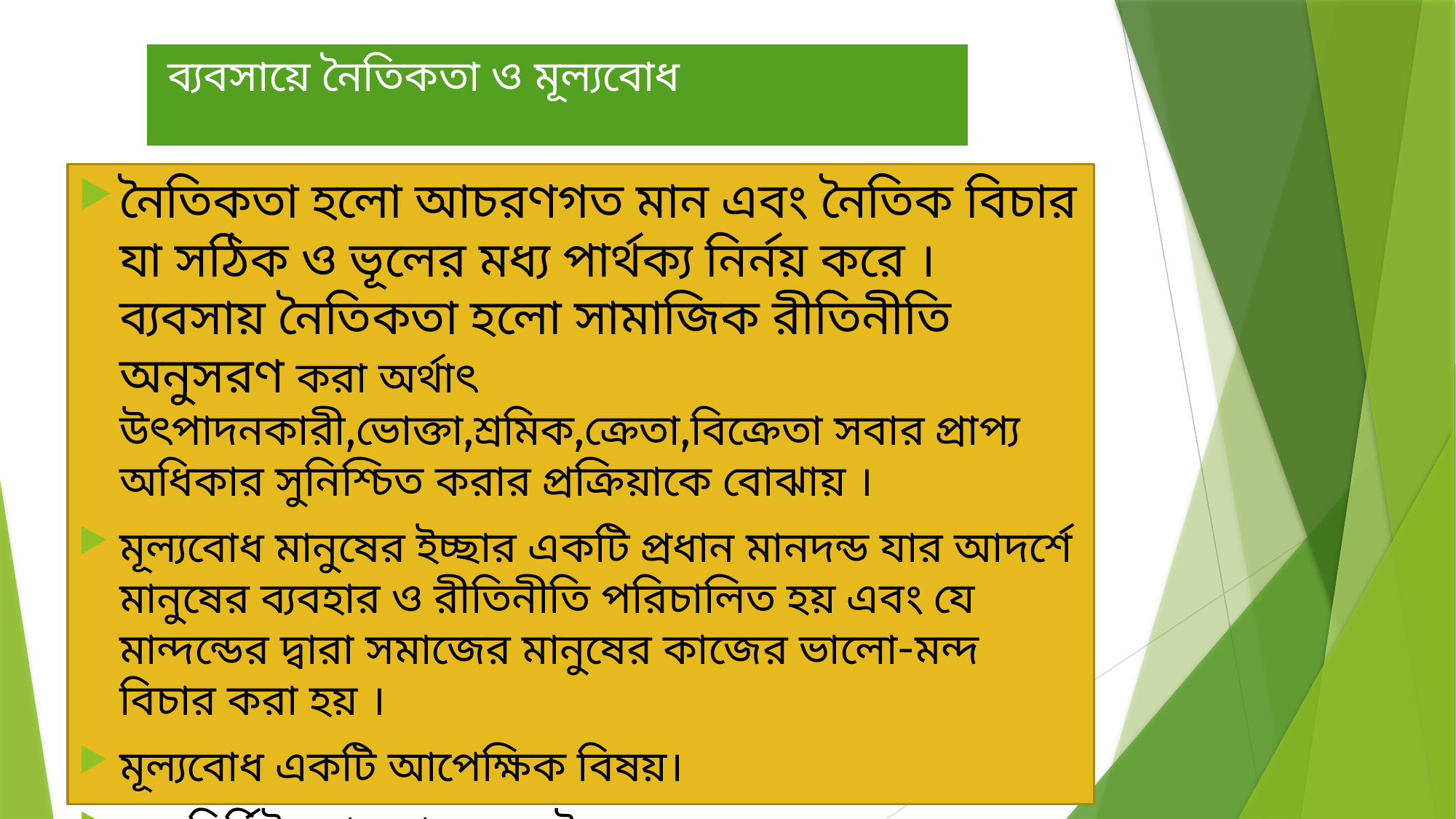

# ব্যবসায়ে নৈতিকতা ও মূল্যবোধ
নৈতিকতা হলো আচরণগত মান এবং নৈতিক বিচার যা সঠিক ও ভূলের মধ্য পার্থক্য নির্নয় করে । ব্যবসায় নৈতিকতা হলো সামাজিক রীতিনীতি অনুসরণ করা অর্থাৎ উৎপাদনকারী,ভোক্তা,শ্রমিক,ক্রেতা,বিক্রেতা সবার প্রাপ্য অধিকার সুনিশ্চিত করার প্রক্রিয়াকে বোঝায় ।
মূল্যবোধ মানুষের ইচ্ছার একটি প্রধান মানদন্ড যার আদর্শে মানুষের ব্যবহার ও রীতিনীতি পরিচালিত হয় এবং যে মান্দন্ডের দ্বারা সমাজের মানুষের কাজের ভালো-মন্দ বিচার করা হয় ।
মূল্যবোধ একটি আপেক্ষিক বিষয়।
এর নির্দিষ্ট কোন মান্দন্ড নেই ।